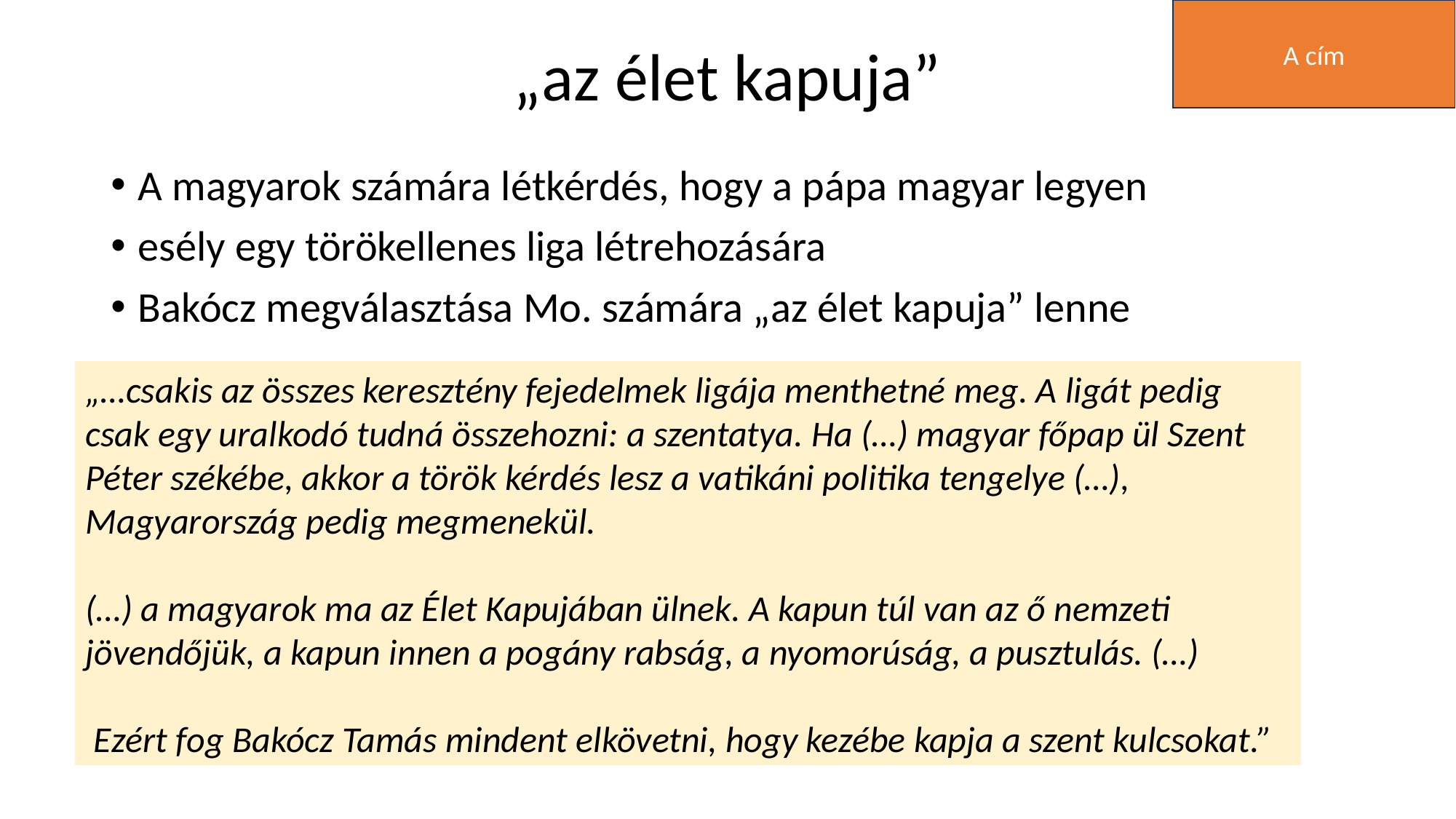

# „az élet kapuja”
A cím
A magyarok számára létkérdés, hogy a pápa magyar legyen
esély egy törökellenes liga létrehozására
Bakócz megválasztása Mo. számára „az élet kapuja” lenne
„…csakis az összes keresztény fejedelmek ligája menthetné meg. A ligát pedig csak egy uralkodó tudná összehozni: a szentatya. Ha (…) magyar főpap ül Szent Péter székébe, akkor a török kérdés lesz a vatikáni politika tengelye (…), Magyarország pedig megmenekül.

(…) a magyarok ma az Élet Kapujában ülnek. A kapun túl van az ő nemzeti jövendőjük, a kapun innen a pogány rabság, a nyomorúság, a pusztulás. (…)

 Ezért fog Bakócz Tamás mindent elkövetni, hogy kezébe kapja a szent kulcsokat.”